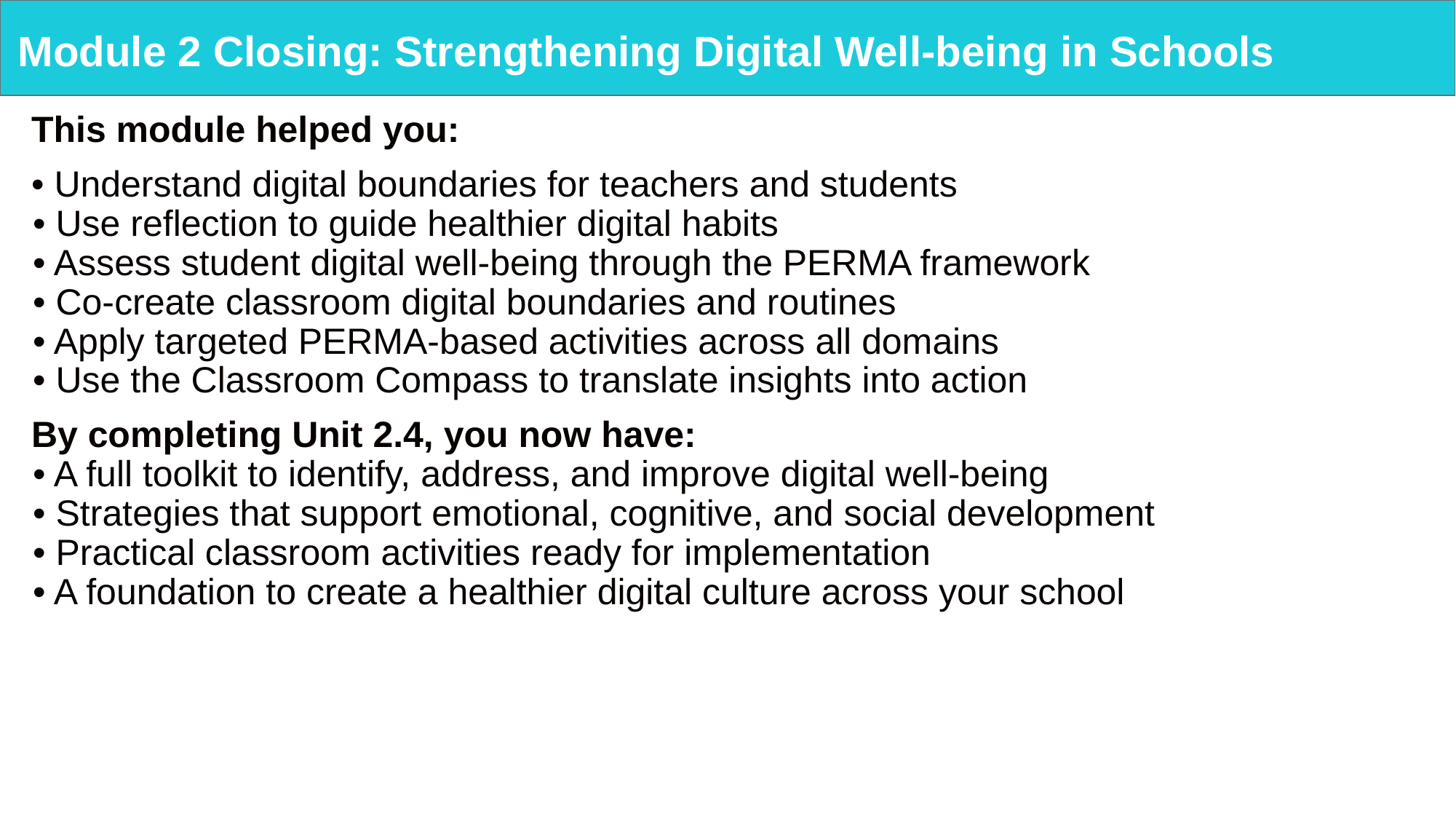

# Module 2 Closing: Strengthening Digital Well-being in Schools
This module helped you:
• Understand digital boundaries for teachers and students
• Use reflection to guide healthier digital habits
• Assess student digital well-being through the PERMA framework
• Co-create classroom digital boundaries and routines
• Apply targeted PERMA-based activities across all domains
• Use the Classroom Compass to translate insights into action
By completing Unit 2.4, you now have:
• A full toolkit to identify, address, and improve digital well-being
• Strategies that support emotional, cognitive, and social development
• Practical classroom activities ready for implementation
• A foundation to create a healthier digital culture across your school